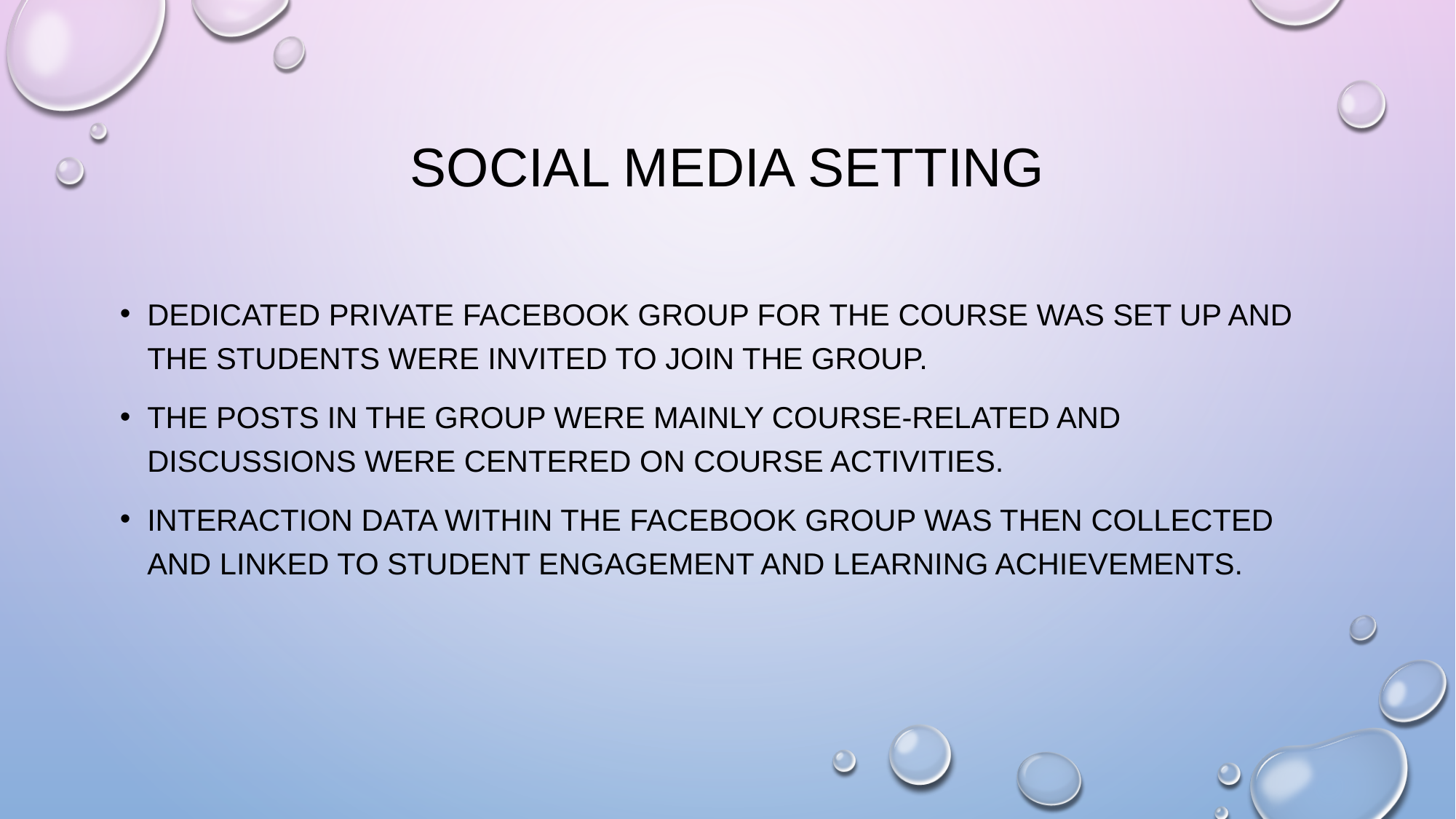

# Social media setting
Dedicated private Facebook group for the course was set up and the students were invited to join the group.
The posts in the group were mainly course-related and discussions were centered on course activities.
Interaction data within the Facebook group was then collected and linked to student engagement and learning achievements.